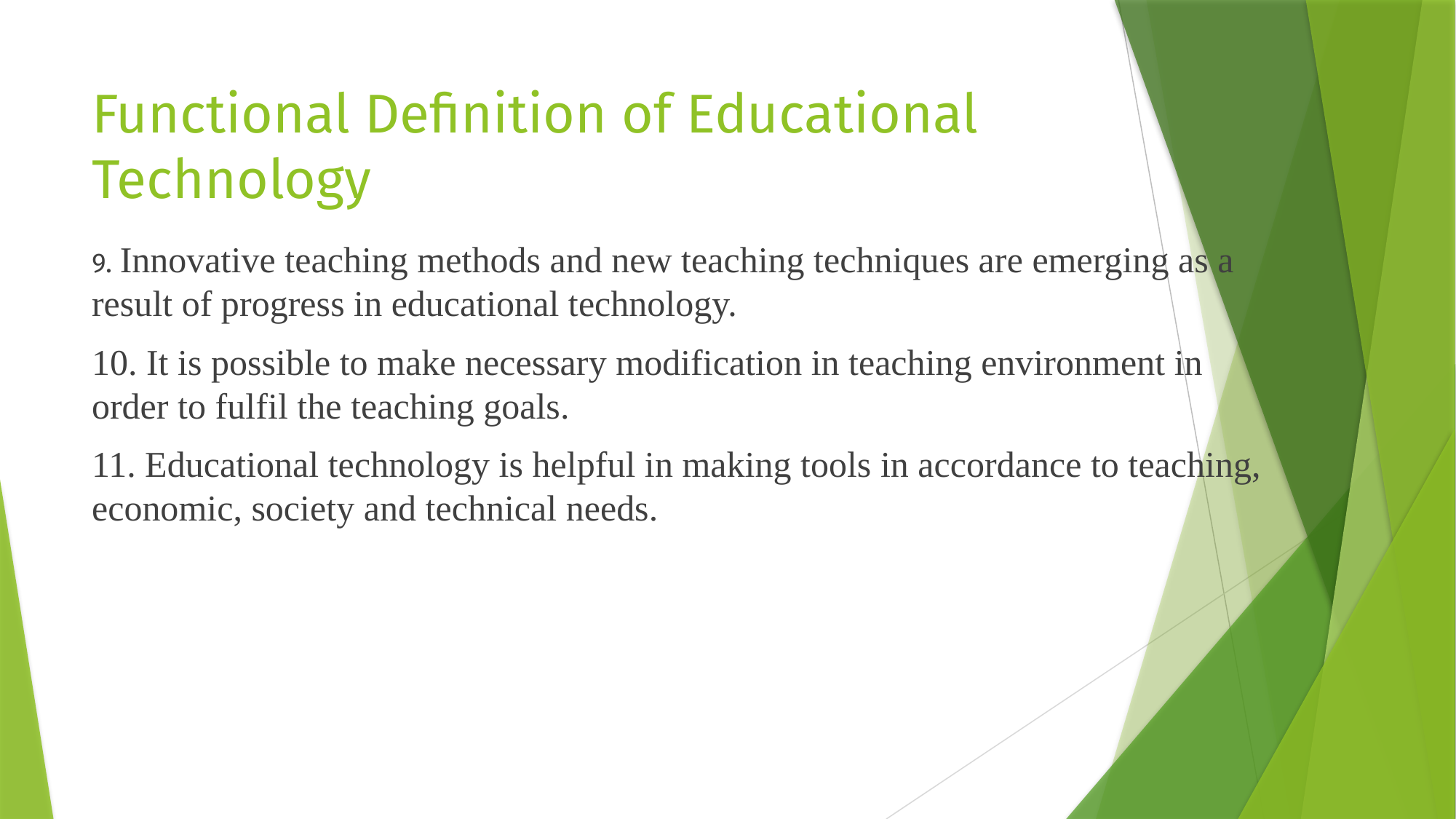

# Functional Definition of Educational Technology
9. Innovative teaching methods and new teaching techniques are emerging as a result of progress in educational technology.
10. It is possible to make necessary modification in teaching environment in order to fulfil the teaching goals.
11. Educational technology is helpful in making tools in accordance to teaching, economic, society and technical needs.